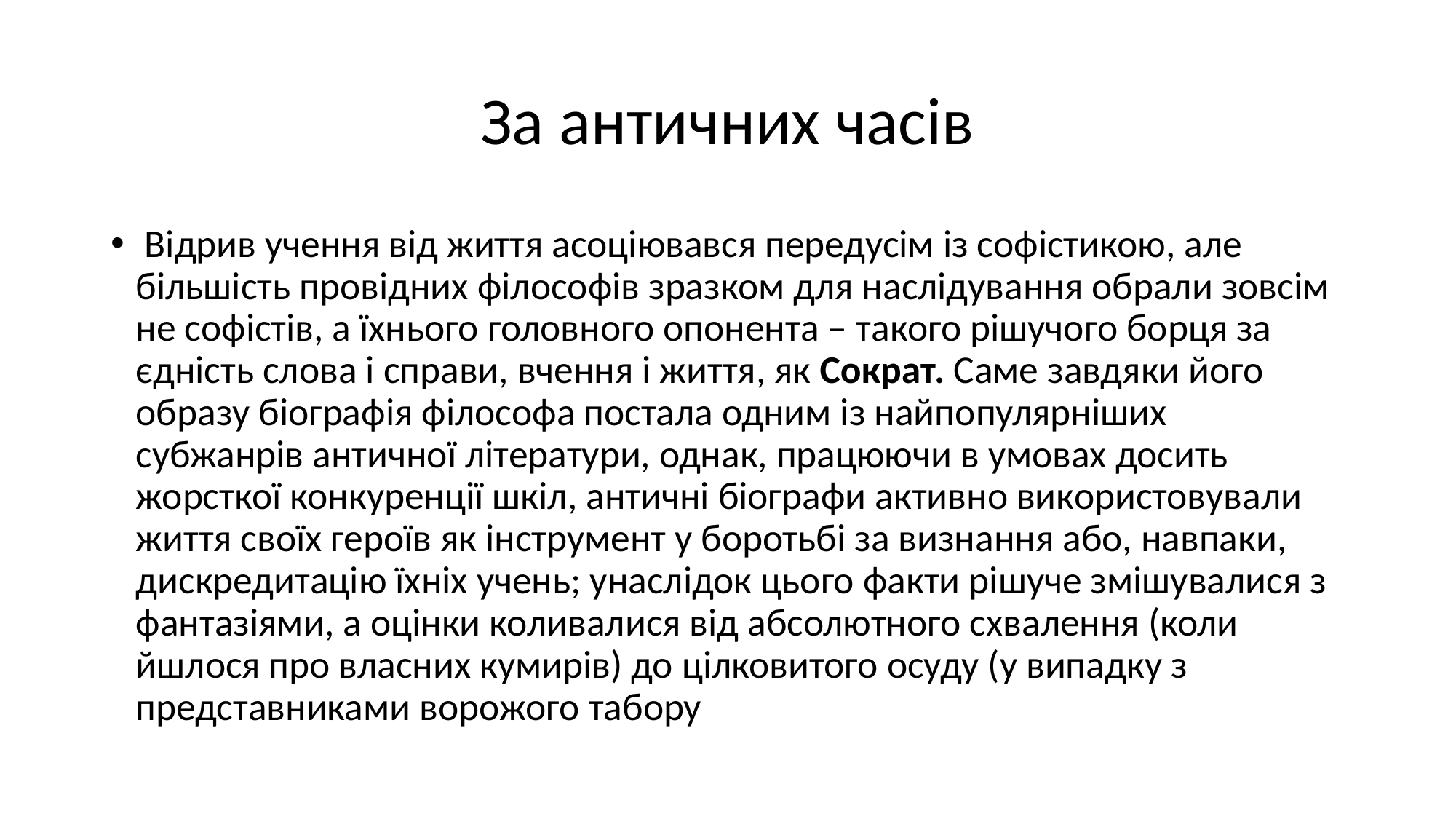

# За античних часів
 Відрив учення від життя асоціювався передусім із софістикою, але більшість провідних філософів зразком для наслідування обрали зовсім не софістів, а їхнього головного опонента – такого рішучого борця за єдність слова і справи, вчення і життя, як Сократ. Саме завдяки його образу біографія філософа постала одним із найпопулярніших субжанрів античної літератури, однак, працюючи в умовах досить жорсткої конкуренції шкіл, античні біографи активно використовували життя своїх героїв як інструмент у боротьбі за визнання або, навпаки, дискредитацію їхніх учень; унаслідок цього факти рішуче змішувалися з фантазіями, а оцінки коливалися від абсолютного схвалення (коли йшлося про власних кумирів) до цілковитого осуду (у випадку з представниками ворожого табору